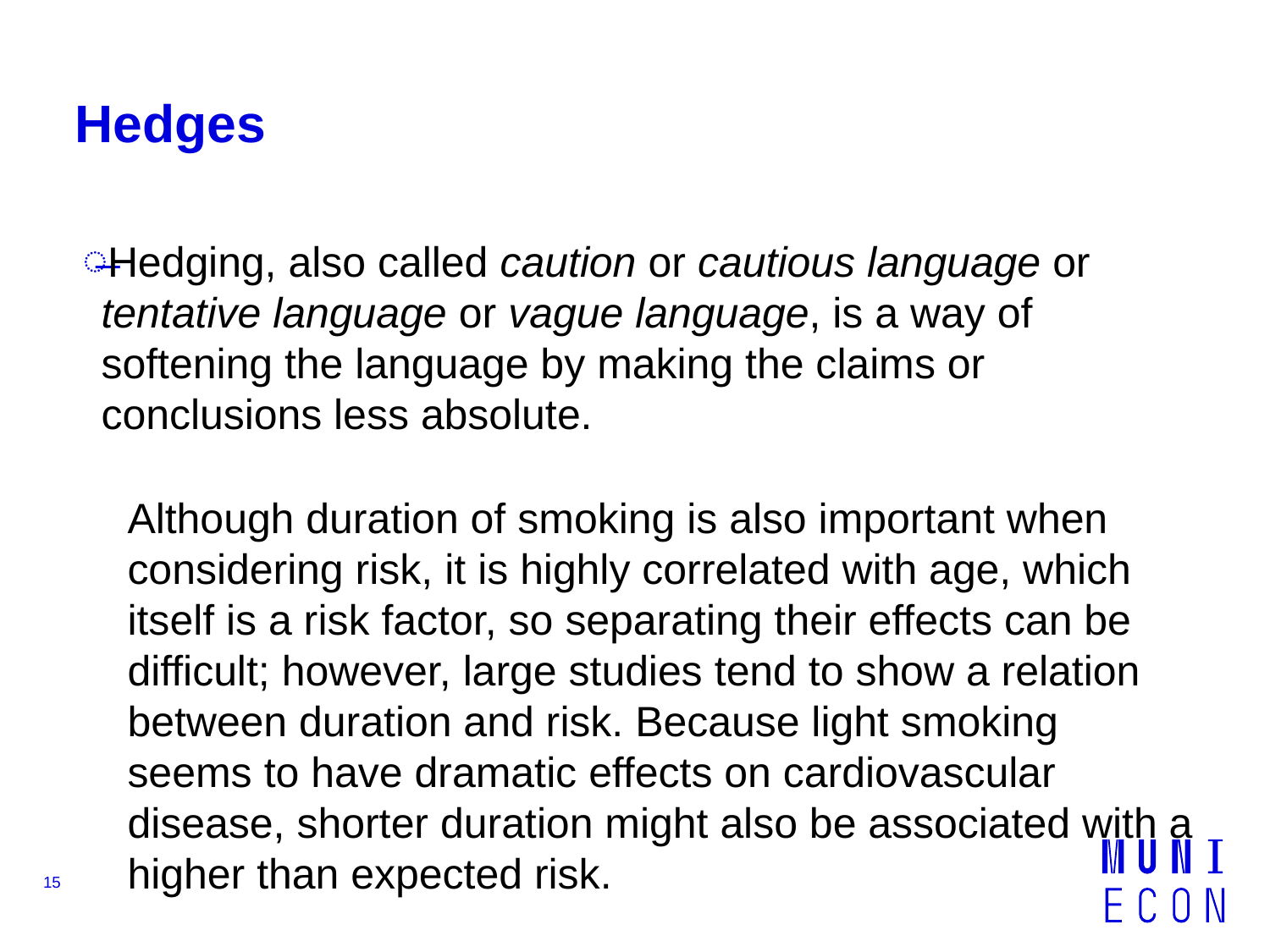

# Hedges
Hedging, also called caution or cautious language or tentative language or vague language, is a way of softening the language by making the claims or conclusions less absolute.

	Although duration of smoking is also important when considering risk, it is highly correlated with age, which itself is a risk factor, so separating their effects can be difficult; however, large studies tend to show a relation between duration and risk. Because light smoking seems to have dramatic effects on cardiovascular disease, shorter duration might also be associated with a higher than expected risk.
15